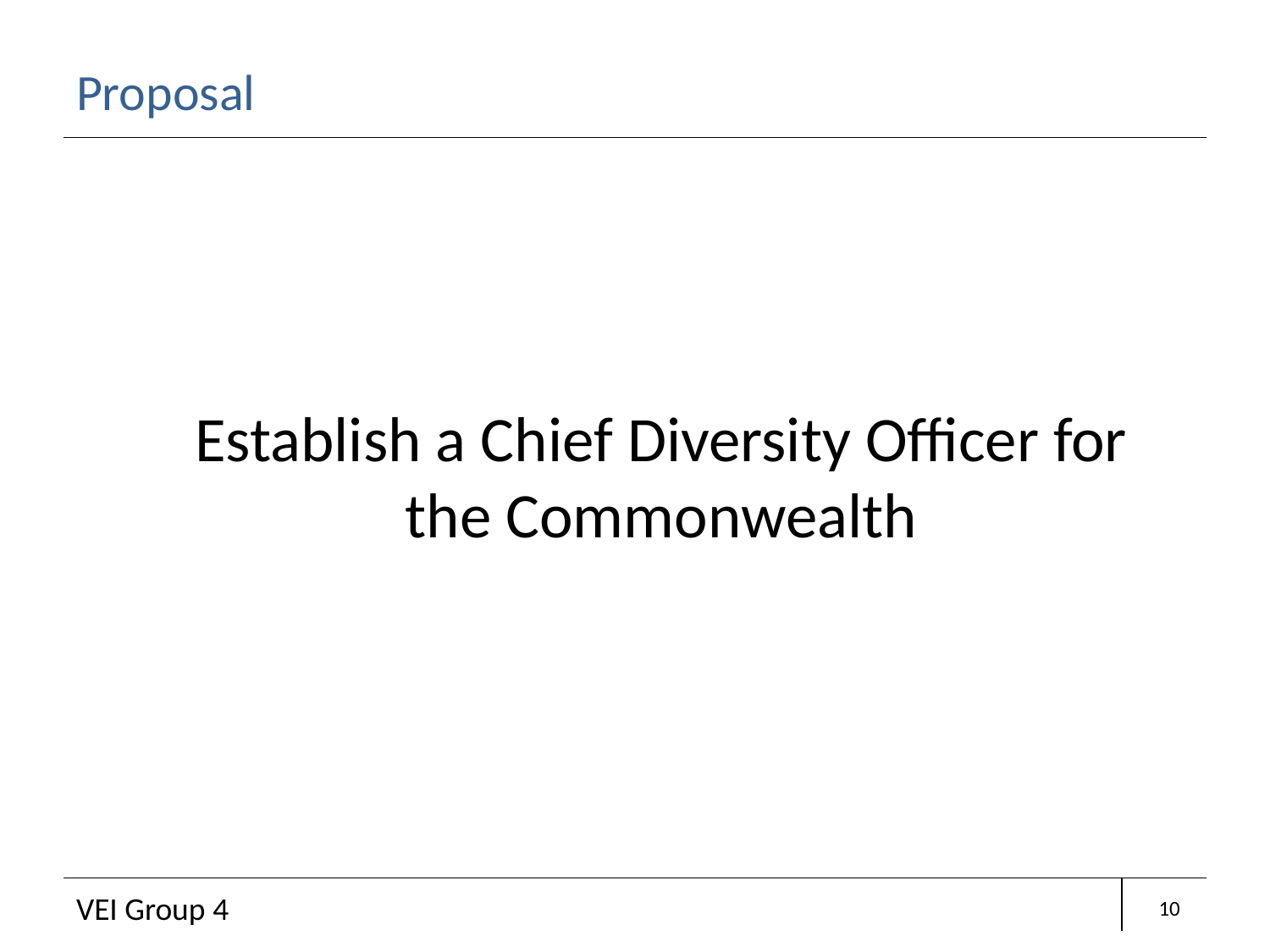

# Proposal
Establish a Chief Diversity Officer for the Commonwealth
10